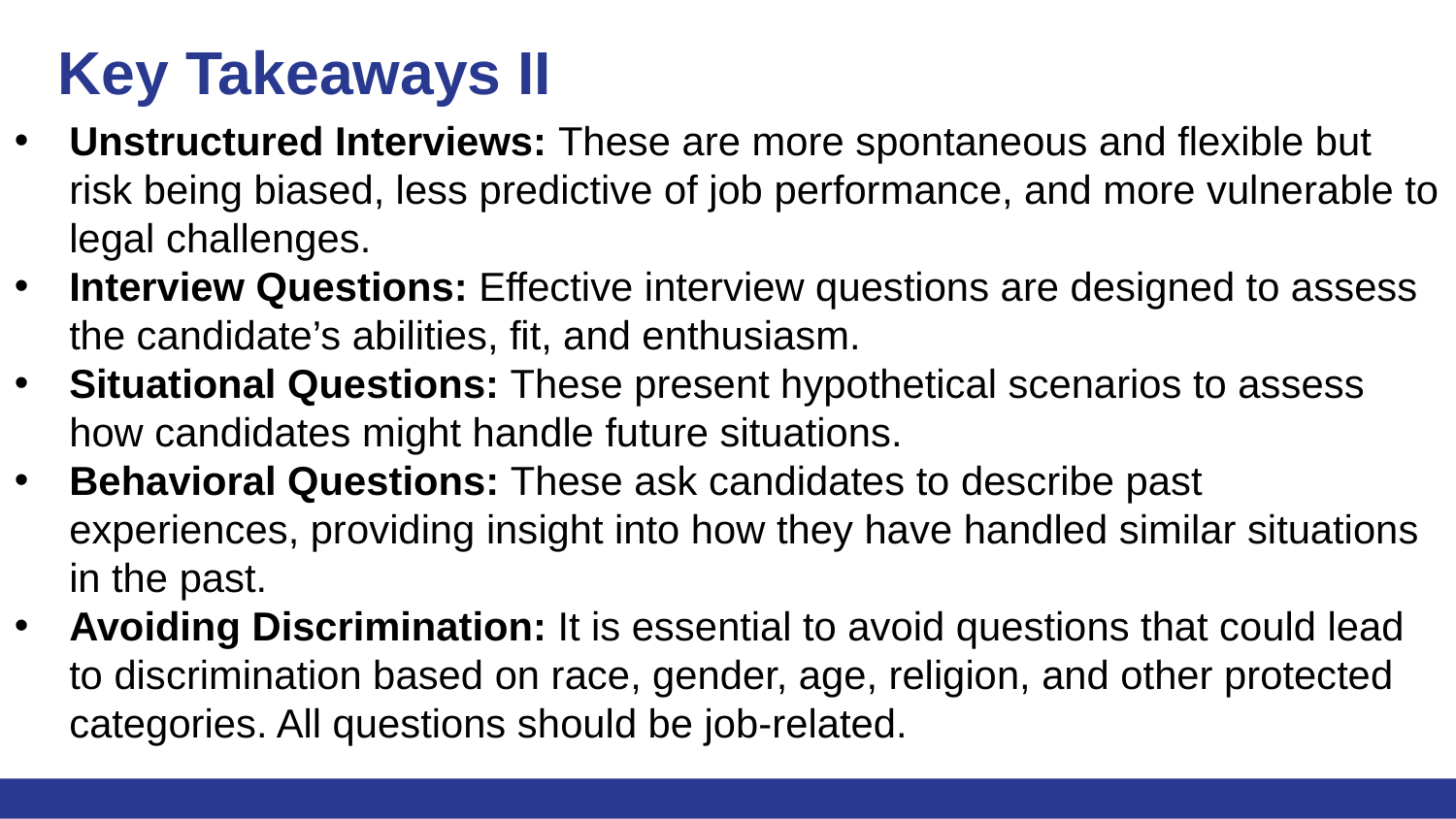

# Key Takeaways II
Unstructured Interviews: These are more spontaneous and flexible but risk being biased, less predictive of job performance, and more vulnerable to legal challenges.
Interview Questions: Effective interview questions are designed to assess the candidate’s abilities, fit, and enthusiasm.
Situational Questions: These present hypothetical scenarios to assess how candidates might handle future situations.
Behavioral Questions: These ask candidates to describe past experiences, providing insight into how they have handled similar situations in the past.
Avoiding Discrimination: It is essential to avoid questions that could lead to discrimination based on race, gender, age, religion, and other protected categories. All questions should be job-related.